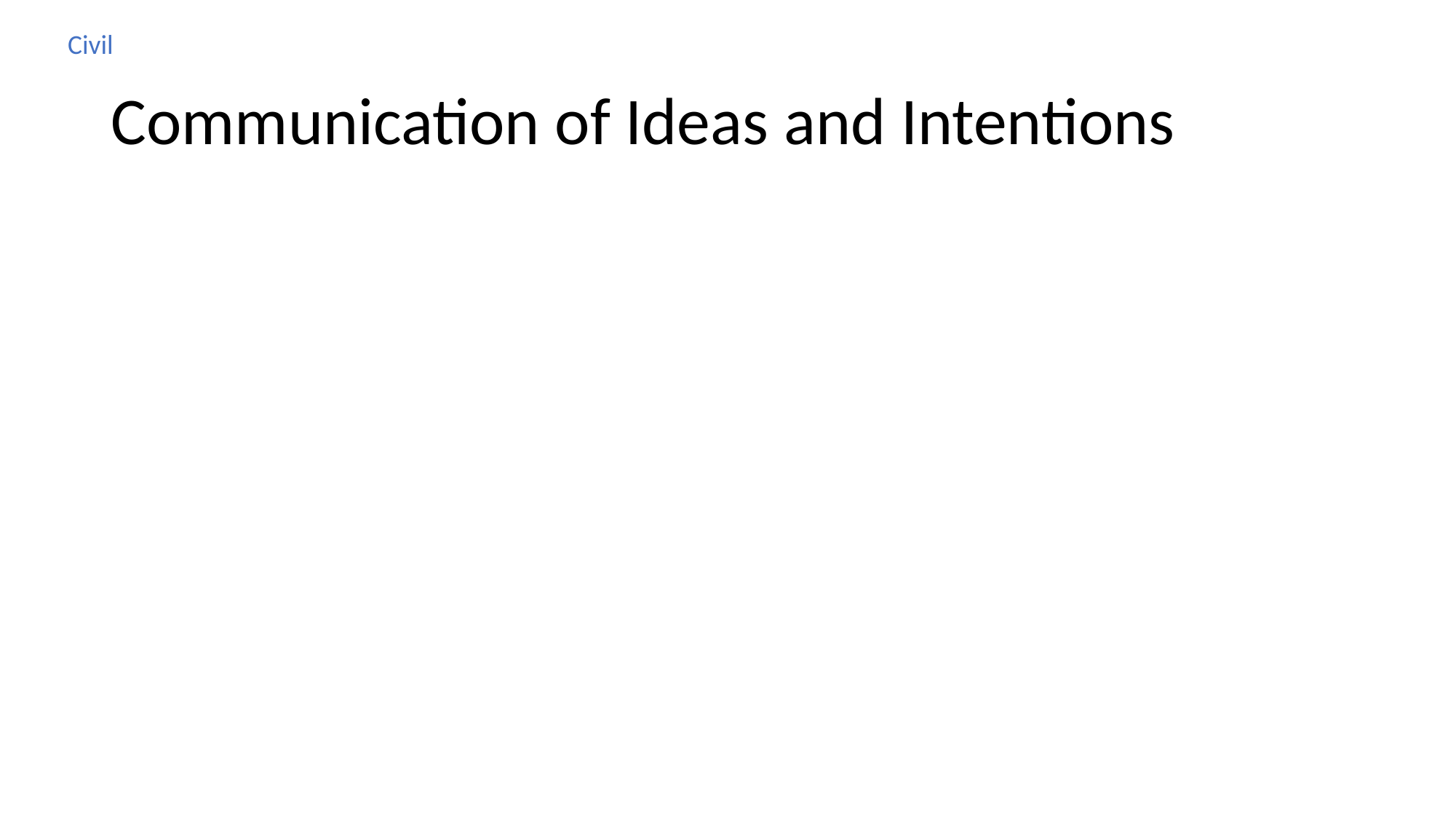

Civil
# Communication of Ideas and Intentions